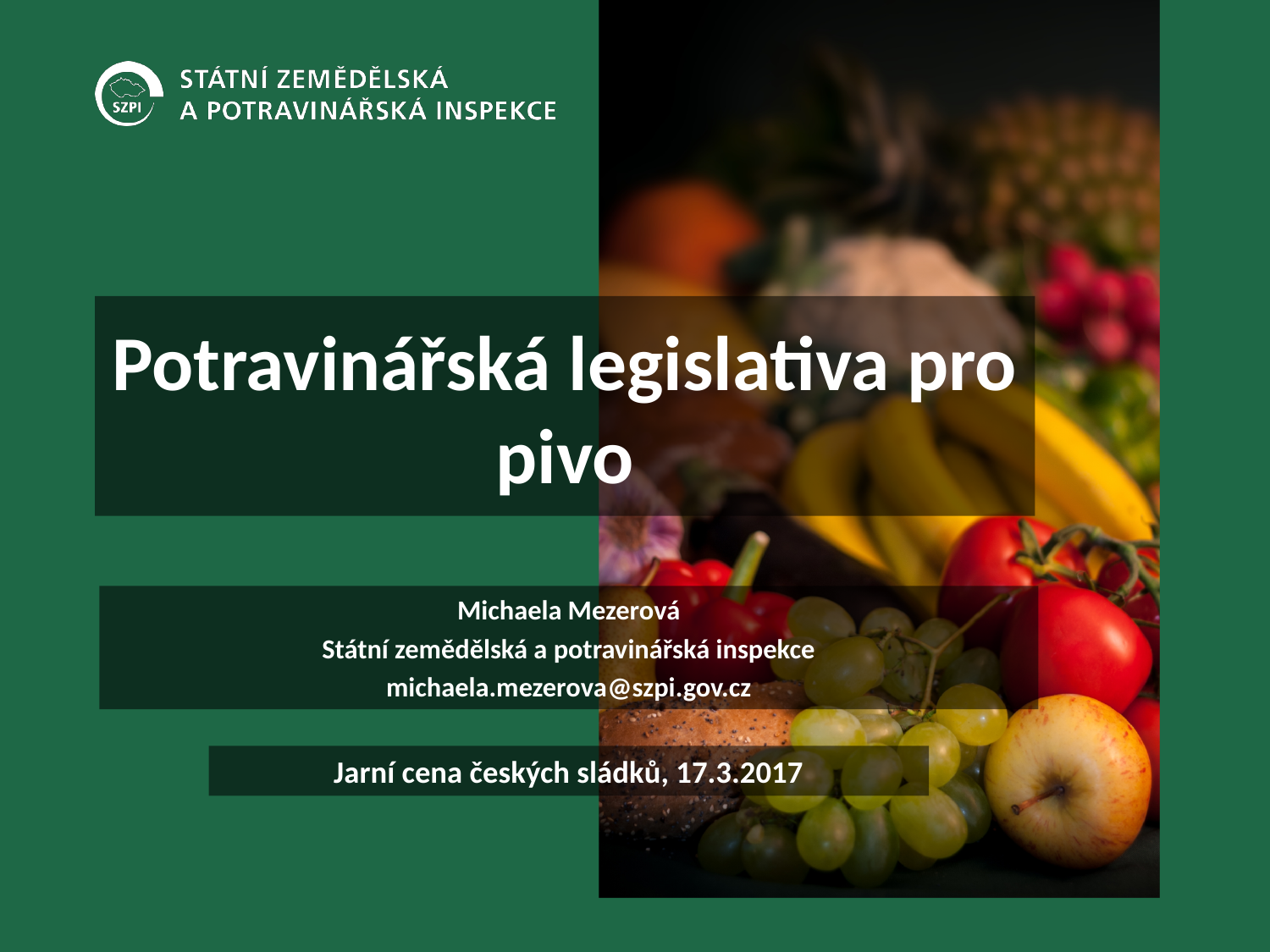

# Potravinářská legislativa pro pivo
Michaela Mezerová
Státní zemědělská a potravinářská inspekce
michaela.mezerova@szpi.gov.cz
Jarní cena českých sládků, 17.3.2017